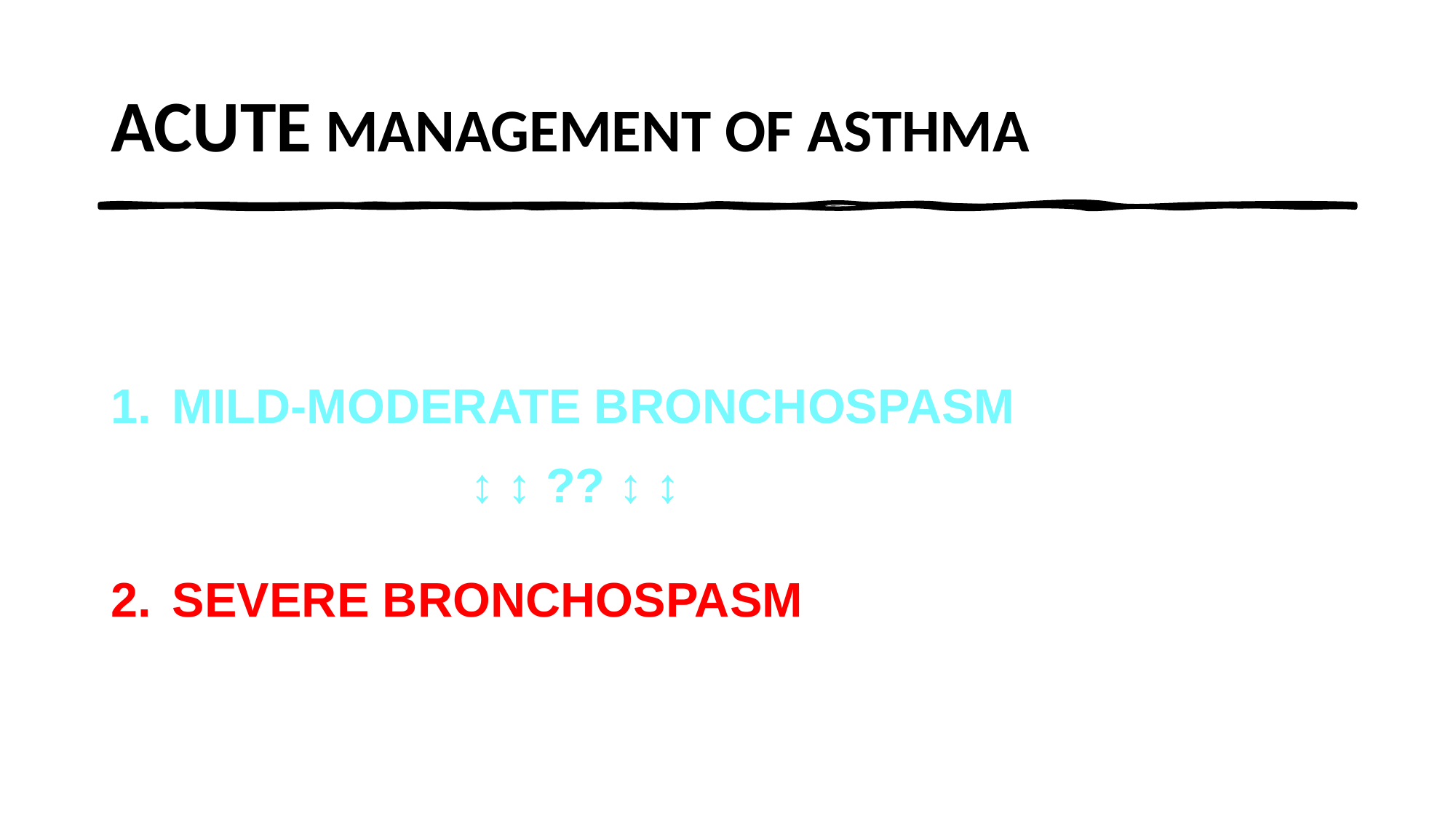

# ACUTE MANAGEMENT OF ASTHMA
MILD-MODERATE BRONCHOSPASM
↕ ↕ ?? ↕ ↕

SEVERE BRONCHOSPASM